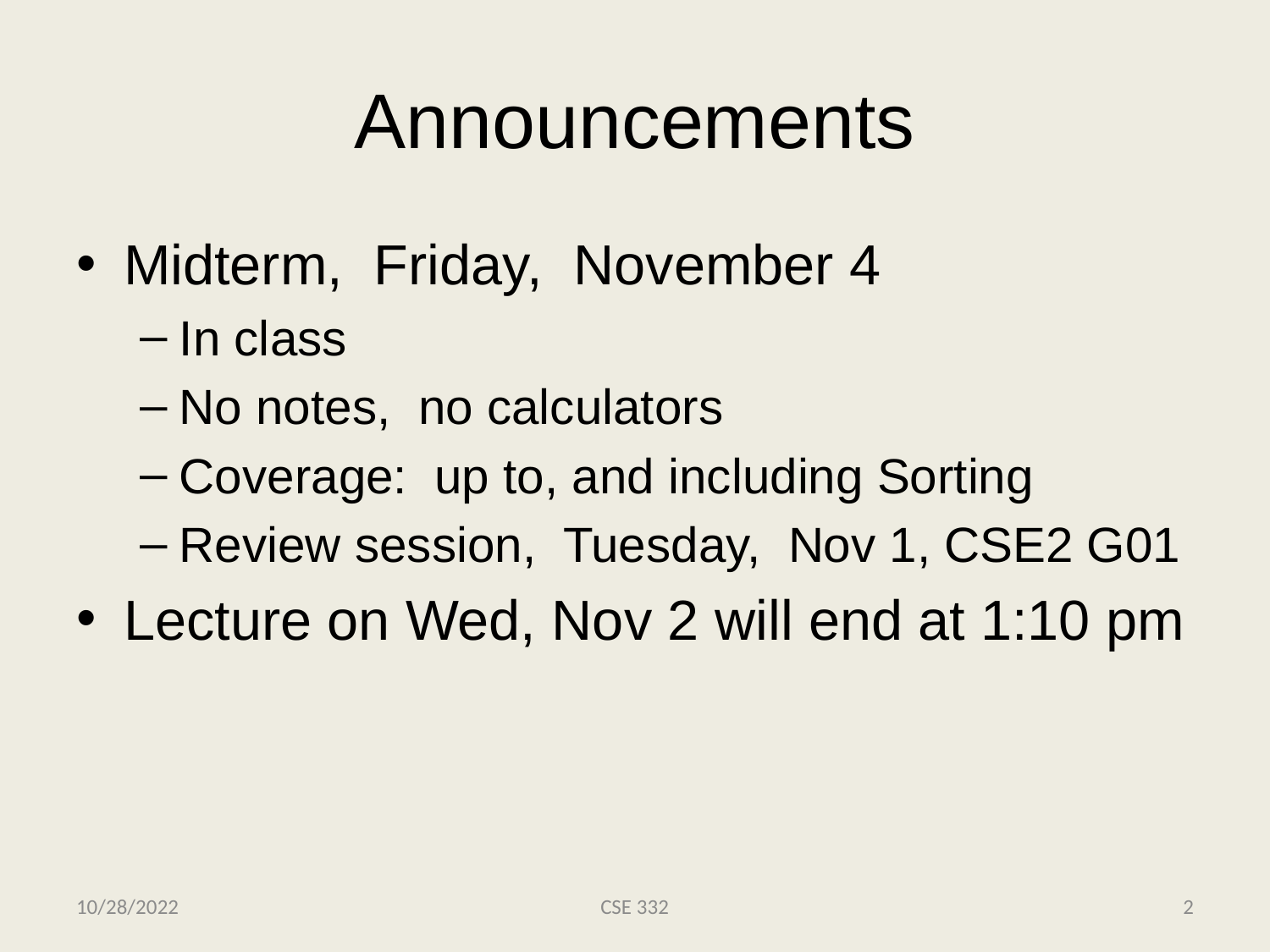

# Announcements
Midterm,  Friday,  November 4
In class
No notes,  no calculators
Coverage:  up to, and including Sorting
Review session,  Tuesday,  Nov 1, CSE2 G01
Lecture on Wed, Nov 2 will end at 1:10 pm
10/28/2022
CSE 332
2